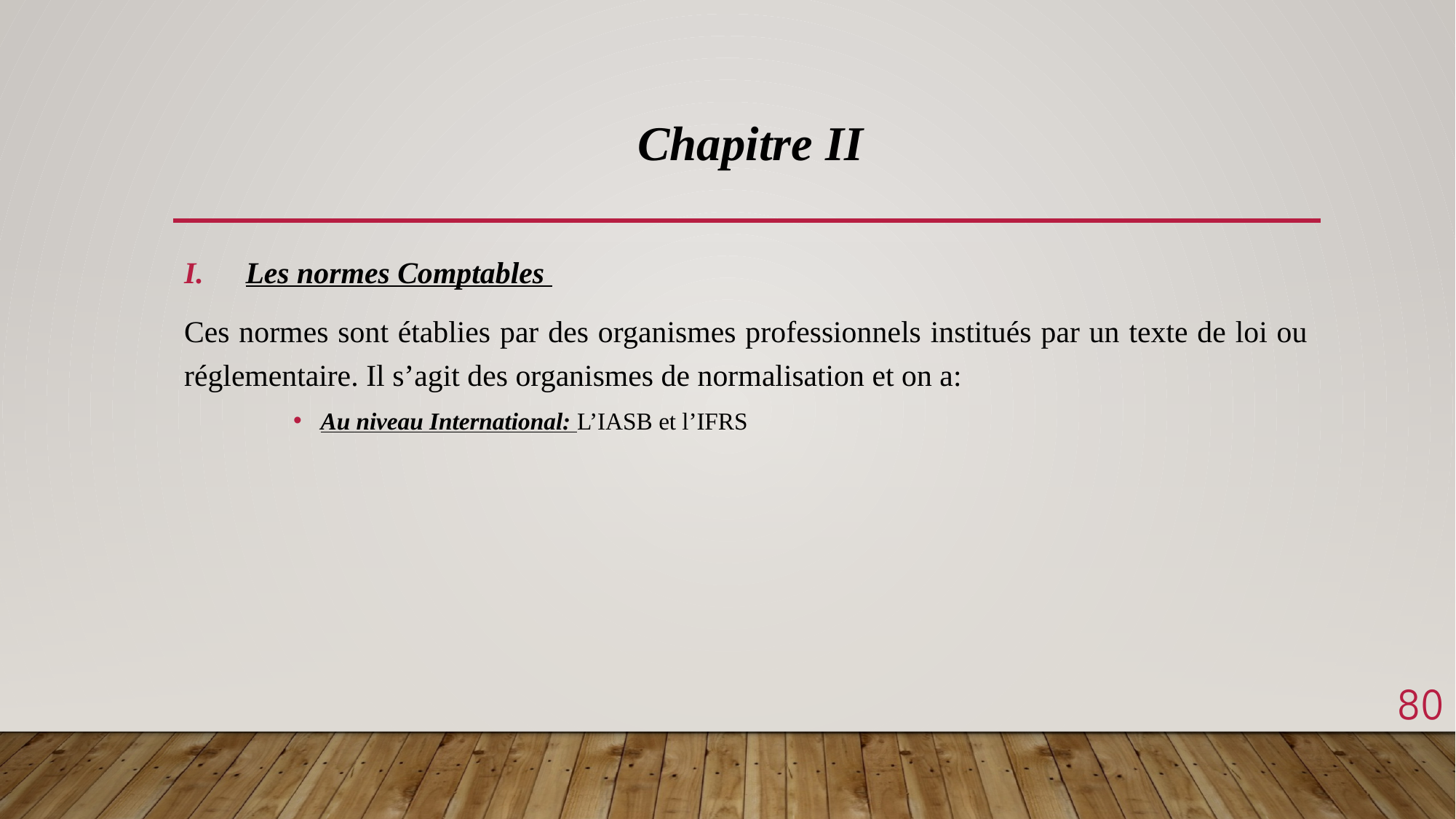

Chapitre II
Les normes Comptables
Ces normes sont établies par des organismes professionnels institués par un texte de loi ou réglementaire. Il s’agit des organismes de normalisation et on a:
Au niveau International: L’IASB et l’IFRS
80